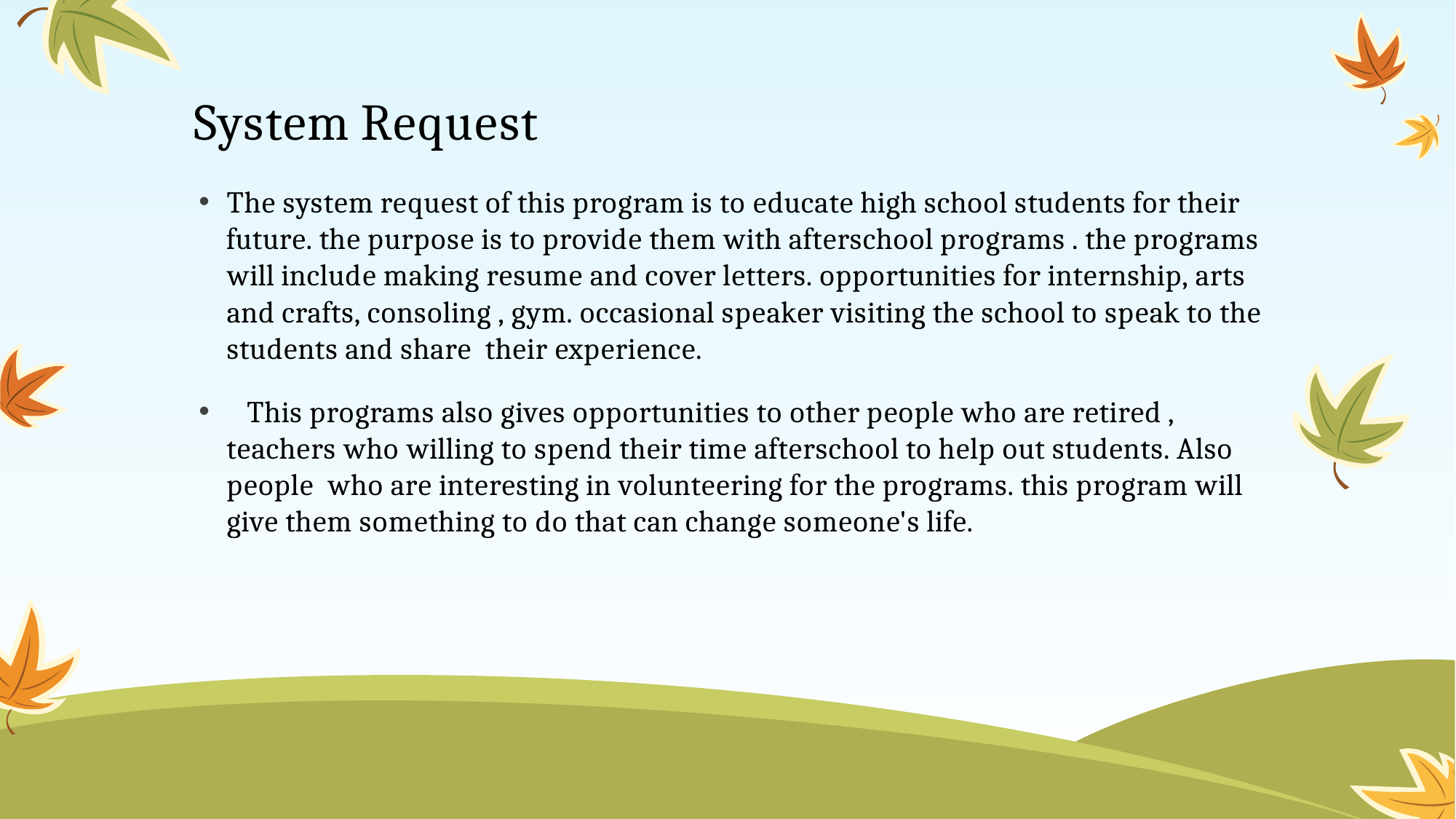

# System Request
The system request of this program is to educate high school students for their future. the purpose is to provide them with afterschool programs . the programs will include making resume and cover letters. opportunities for internship, arts and crafts, consoling , gym. occasional speaker visiting the school to speak to the students and share  their experience.
   This programs also gives opportunities to other people who are retired , teachers who willing to spend their time afterschool to help out students. Also people  who are interesting in volunteering for the programs. this program will give them something to do that can change someone's life.